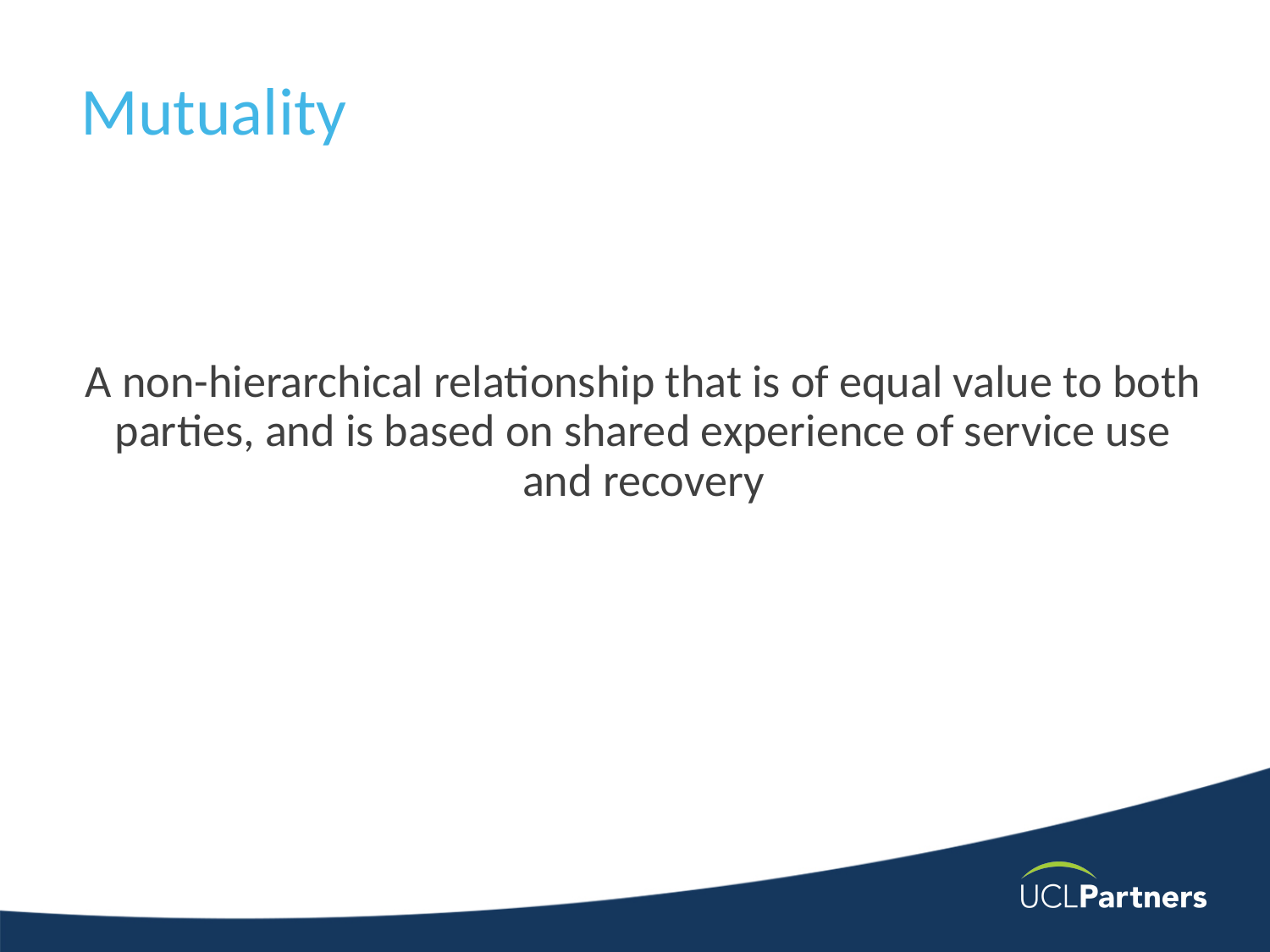

# Mutuality
A non-hierarchical relationship that is of equal value to both parties, and is based on shared experience of service use and recovery